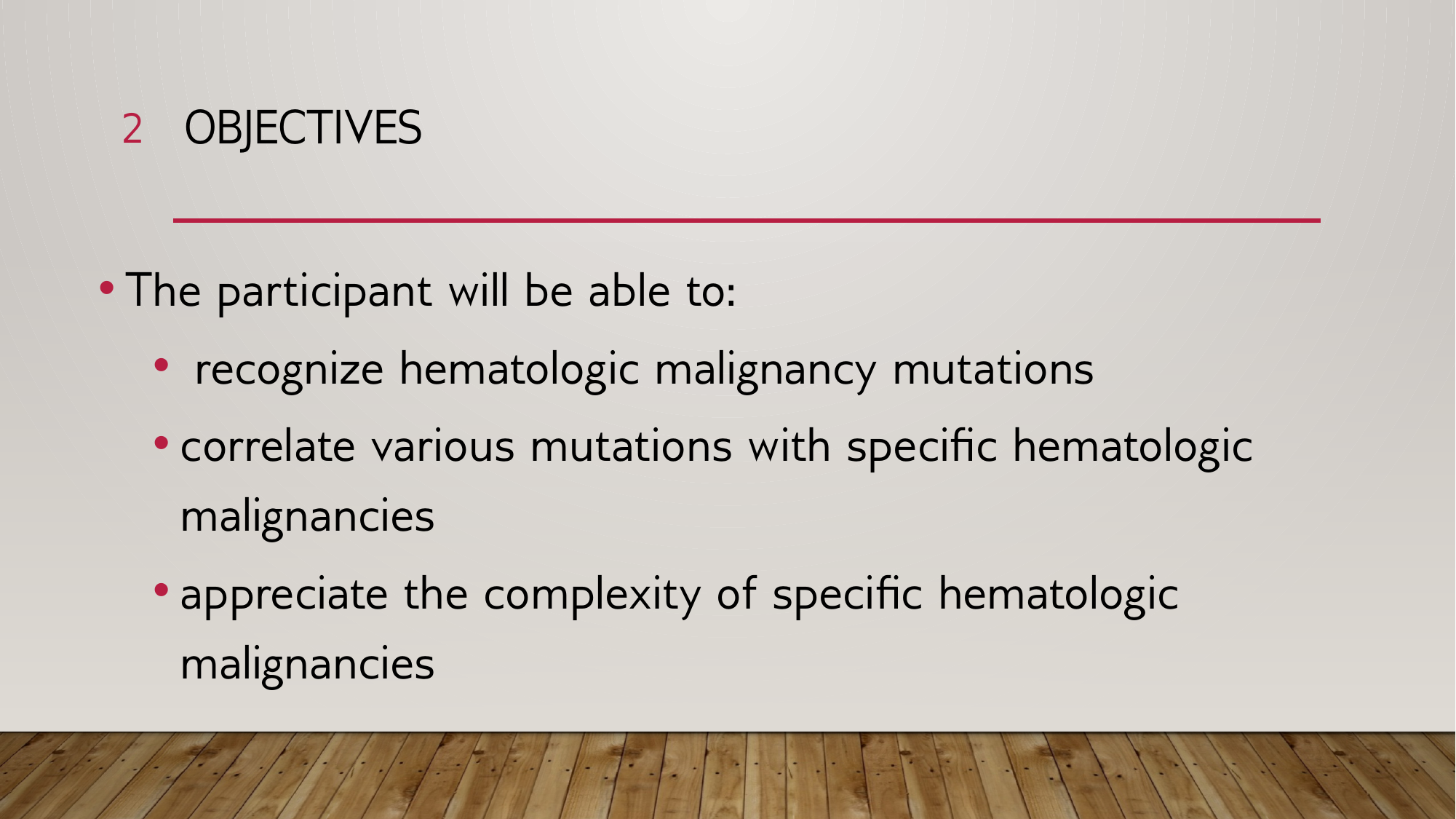

2
# Objectives
The participant will be able to:
 recognize hematologic malignancy mutations
correlate various mutations with specific hematologic malignancies
appreciate the complexity of specific hematologic malignancies